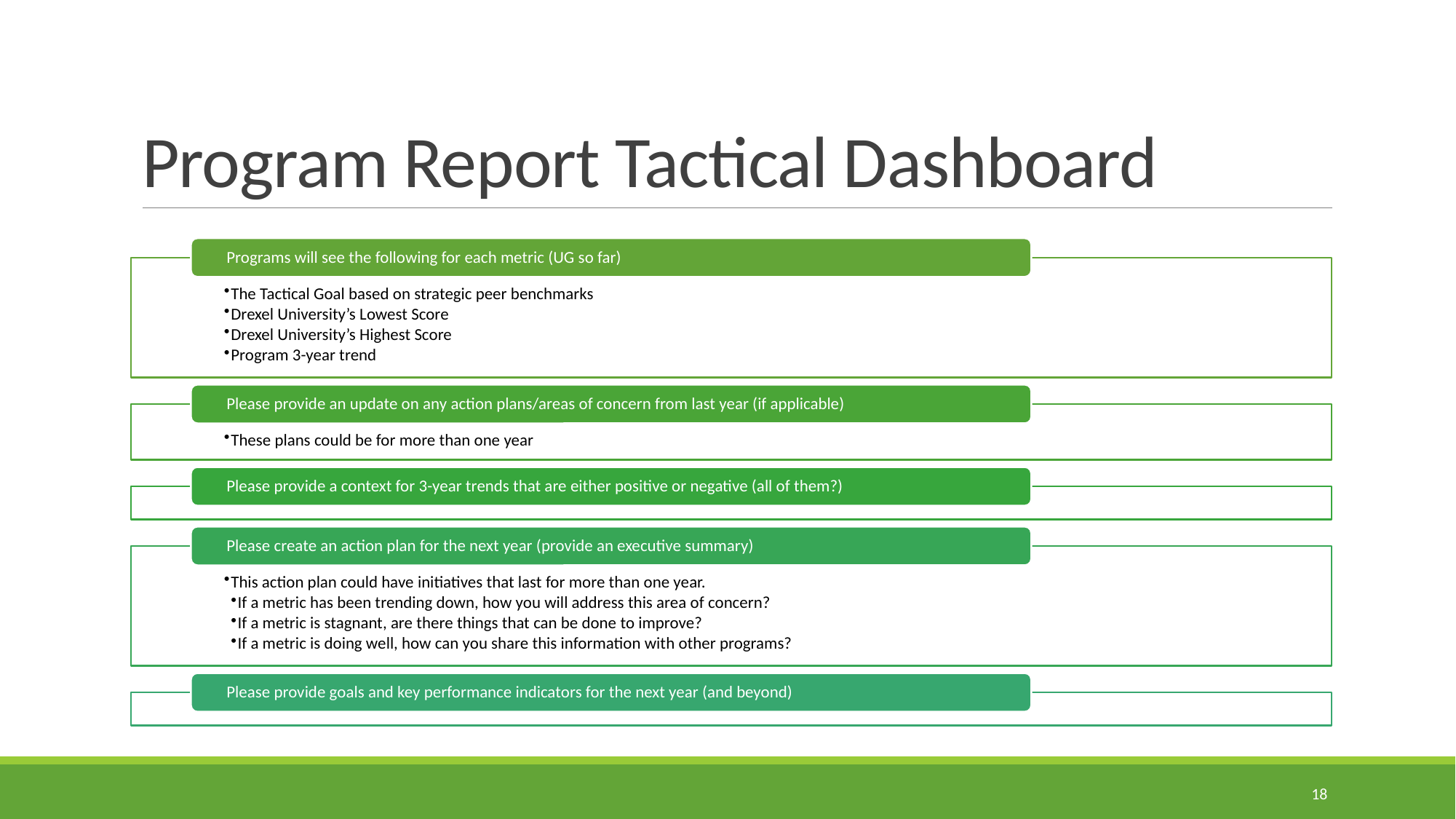

# Program Report Tactical Dashboard
The Tactical Goal based on strategic peer benchmarks
Drexel University’s Lowest Score
Drexel University’s Highest Score
Program 3-year trend
Programs will see the following for each metric (UG so far)
These plans could be for more than one year
Please provide an update on any action plans/areas of concern from last year (if applicable)
Please provide a context for 3-year trends that are either positive or negative (all of them?)
This action plan could have initiatives that last for more than one year.
If a metric has been trending down, how you will address this area of concern?
If a metric is stagnant, are there things that can be done to improve?
If a metric is doing well, how can you share this information with other programs?
Please create an action plan for the next year (provide an executive summary)
Please provide goals and key performance indicators for the next year (and beyond)
18